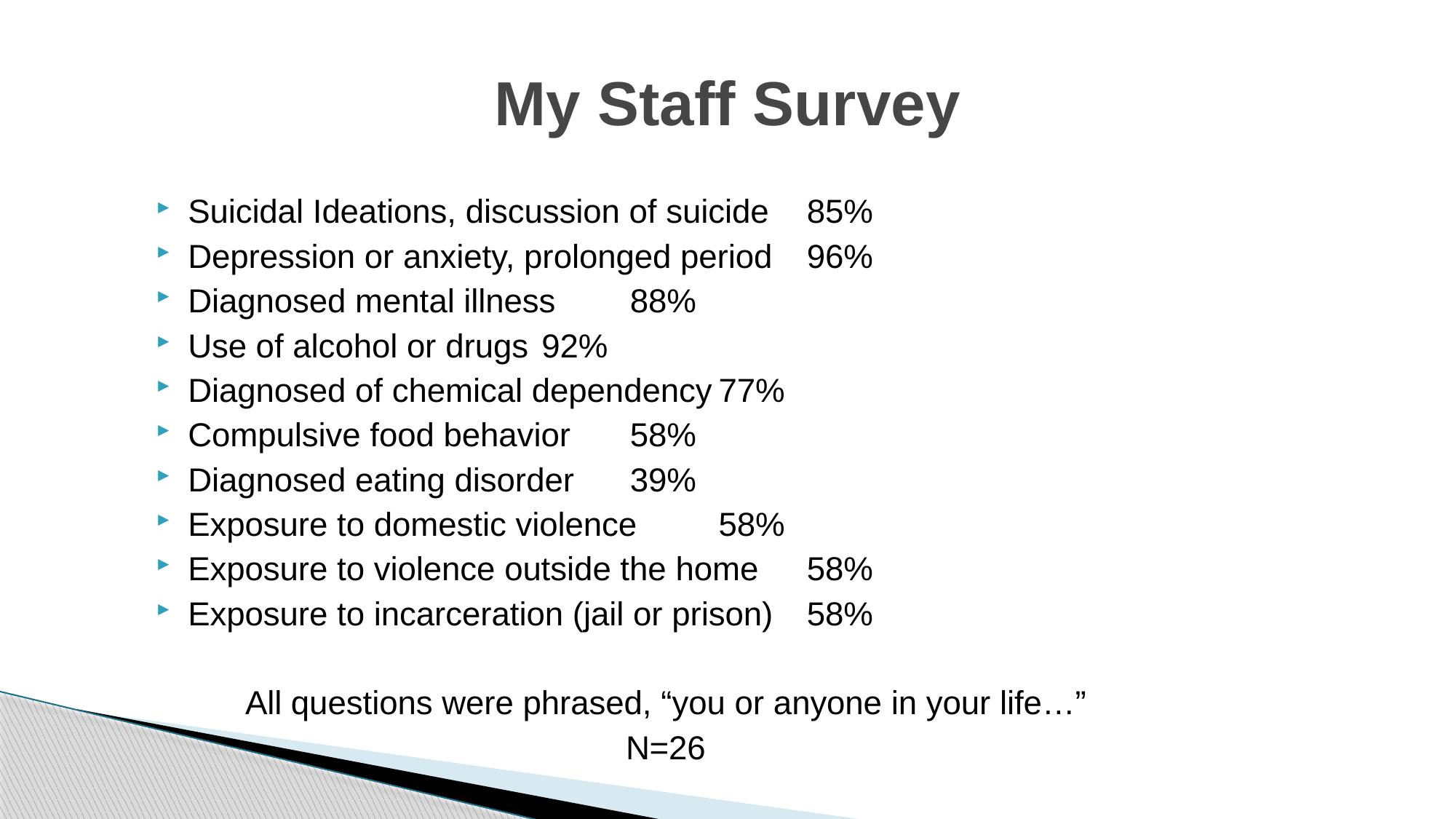

# My Staff Survey
Suicidal Ideations, discussion of suicide 			85%
Depression or anxiety, prolonged period			96%
Diagnosed mental illness						88%
Use of alcohol or drugs						92%
Diagnosed of chemical dependency				77%
Compulsive food behavior					58%
Diagnosed eating disorder					39%
Exposure to domestic violence					58%
Exposure to violence outside the home				58%
Exposure to incarceration (jail or prison)			58%

All questions were phrased, “you or anyone in your life…”
N=26